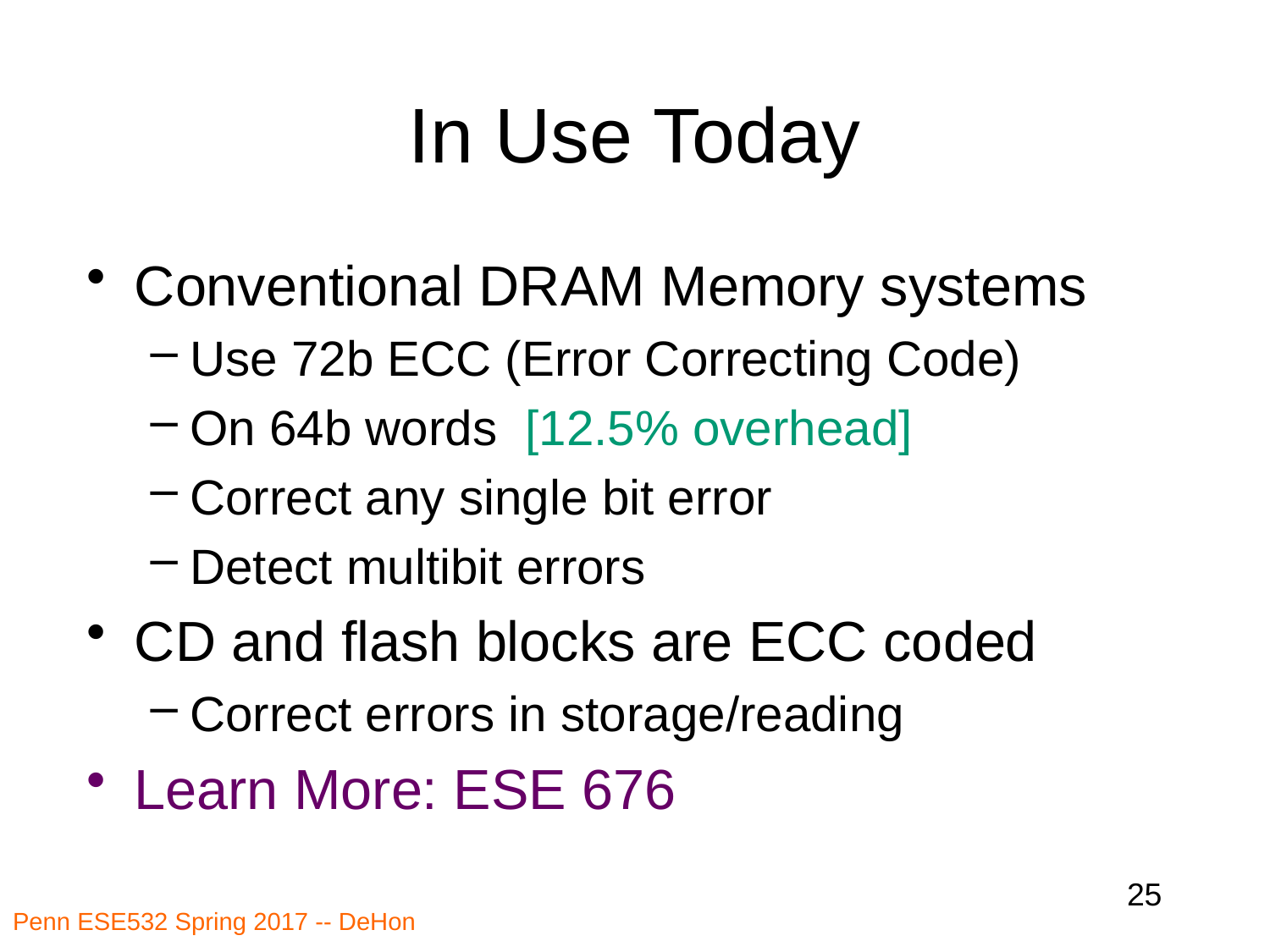

# In Use Today
Conventional DRAM Memory systems
Use 72b ECC (Error Correcting Code)
On 64b words  [12.5% overhead]
Correct any single bit error
Detect multibit errors
CD and flash blocks are ECC coded
Correct errors in storage/reading
Learn More: ESE 676

25
Penn ESE532 Spring 2017 -- DeHon